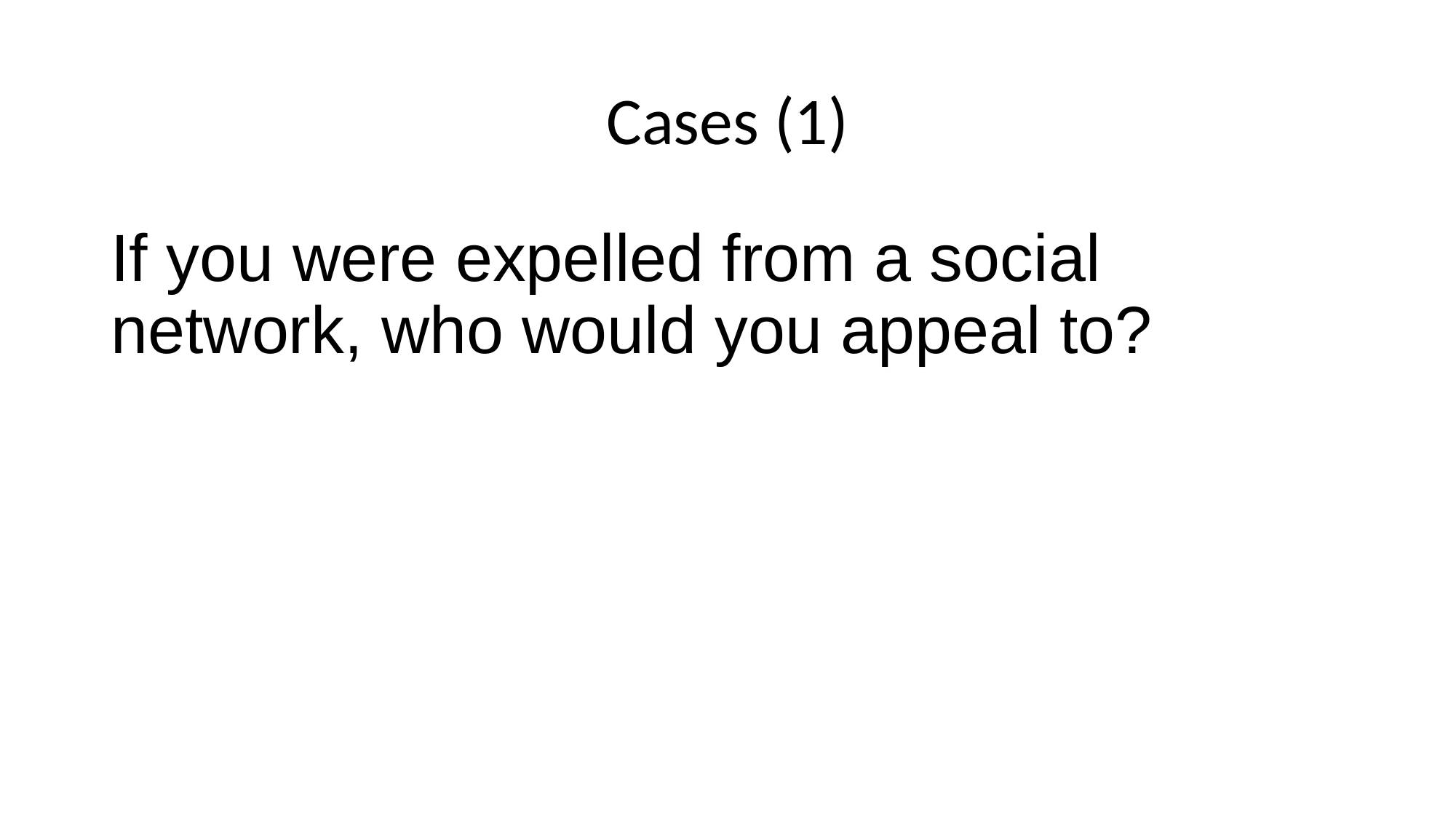

# Cases (1)
If you were expelled from a social network, who would you appeal to?